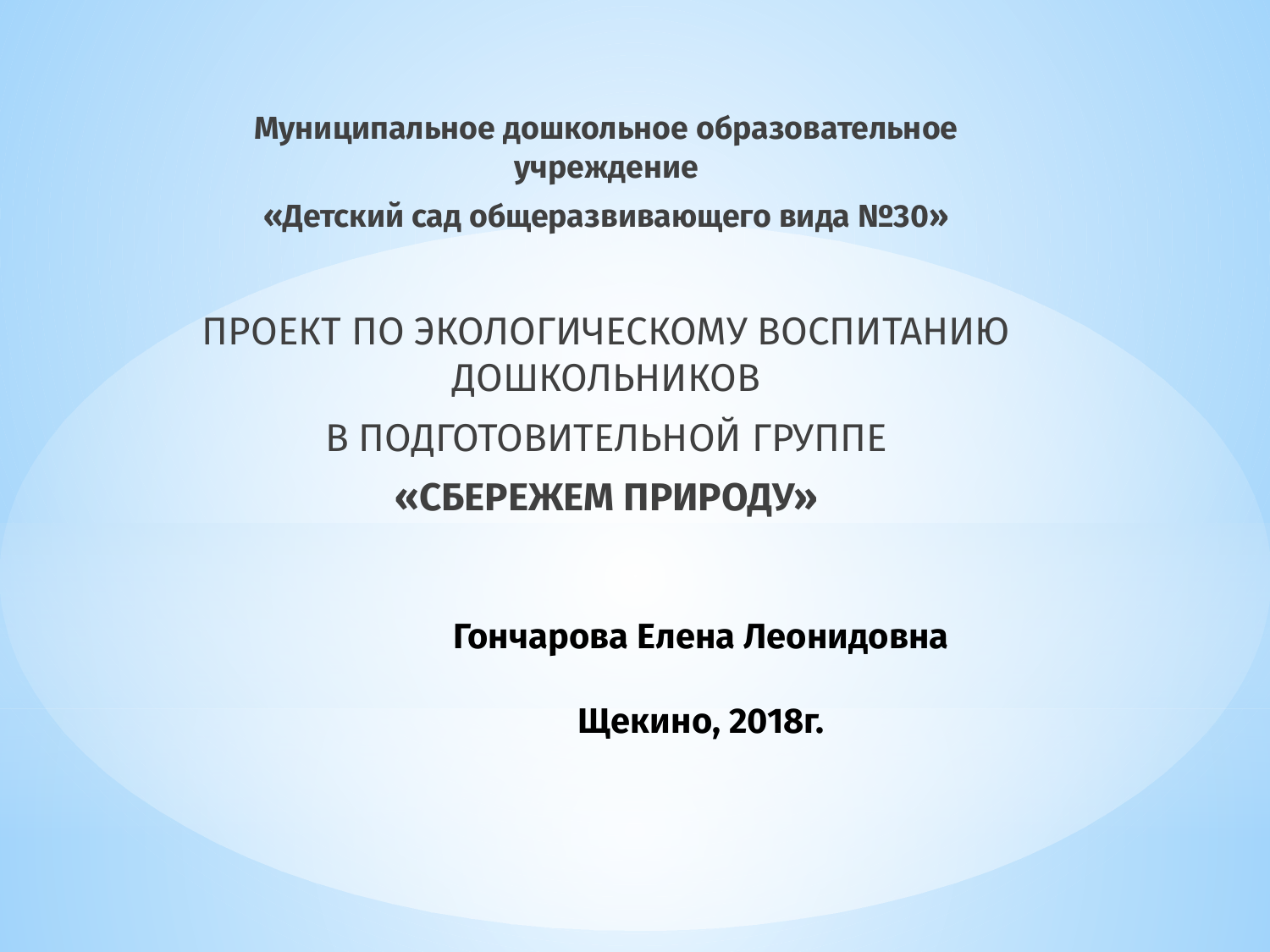

Муниципальное дошкольное образовательное учреждение
«Детский сад общеразвивающего вида №30»

ПРОЕКТ ПО ЭКОЛОГИЧЕСКОМУ ВОСПИТАНИЮ ДОШКОЛЬНИКОВ
В ПОДГОТОВИТЕЛЬНОЙ ГРУППЕ
«СБЕРЕЖЕМ ПРИРОДУ»

# Гончарова Елена Леонидовна Щекино, 2018г.